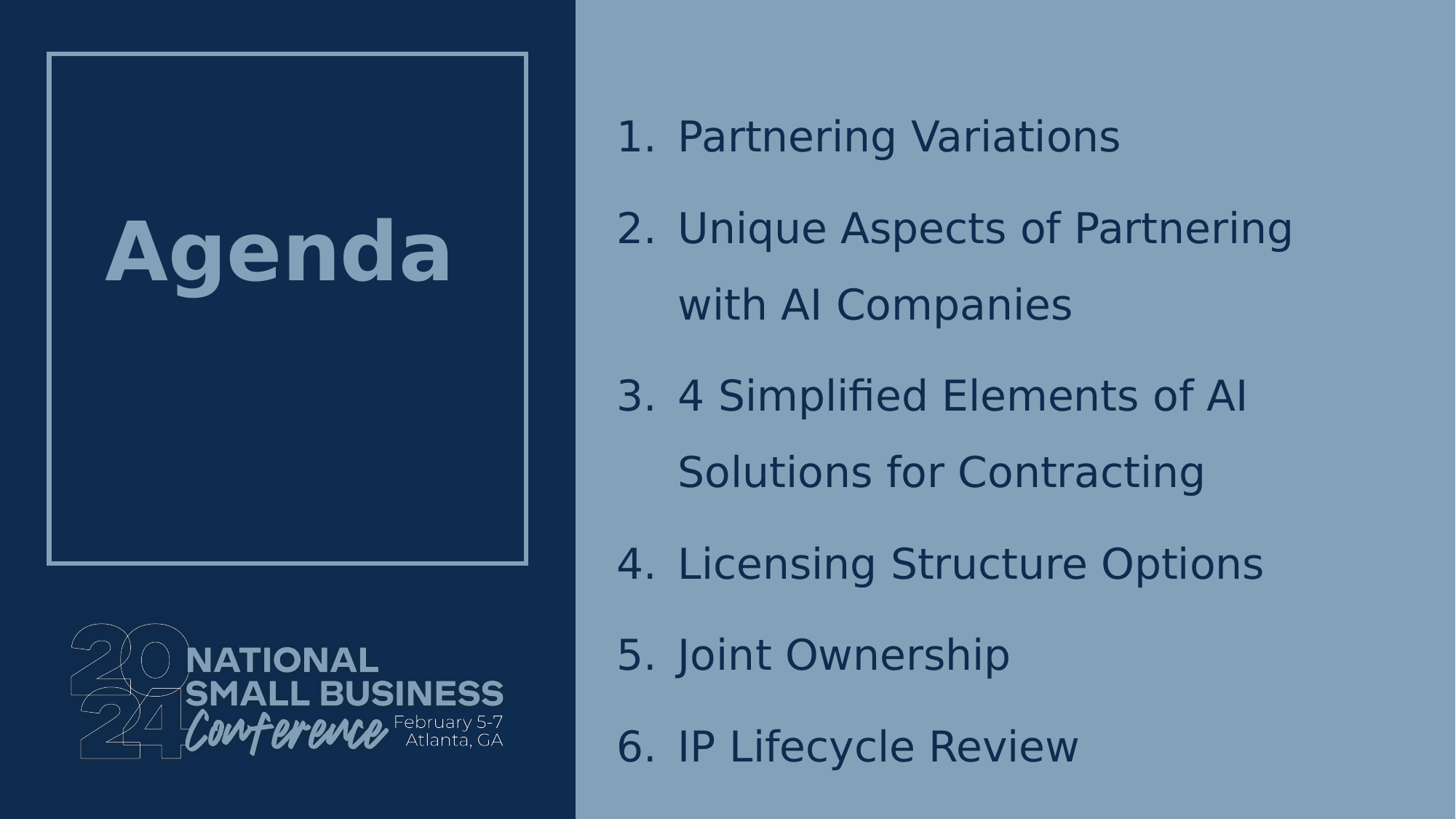

Partnering Variations
Unique Aspects of Partnering with AI Companies
4 Simplified Elements of AI Solutions for Contracting
Licensing Structure Options
Joint Ownership
IP Lifecycle Review

# Agenda